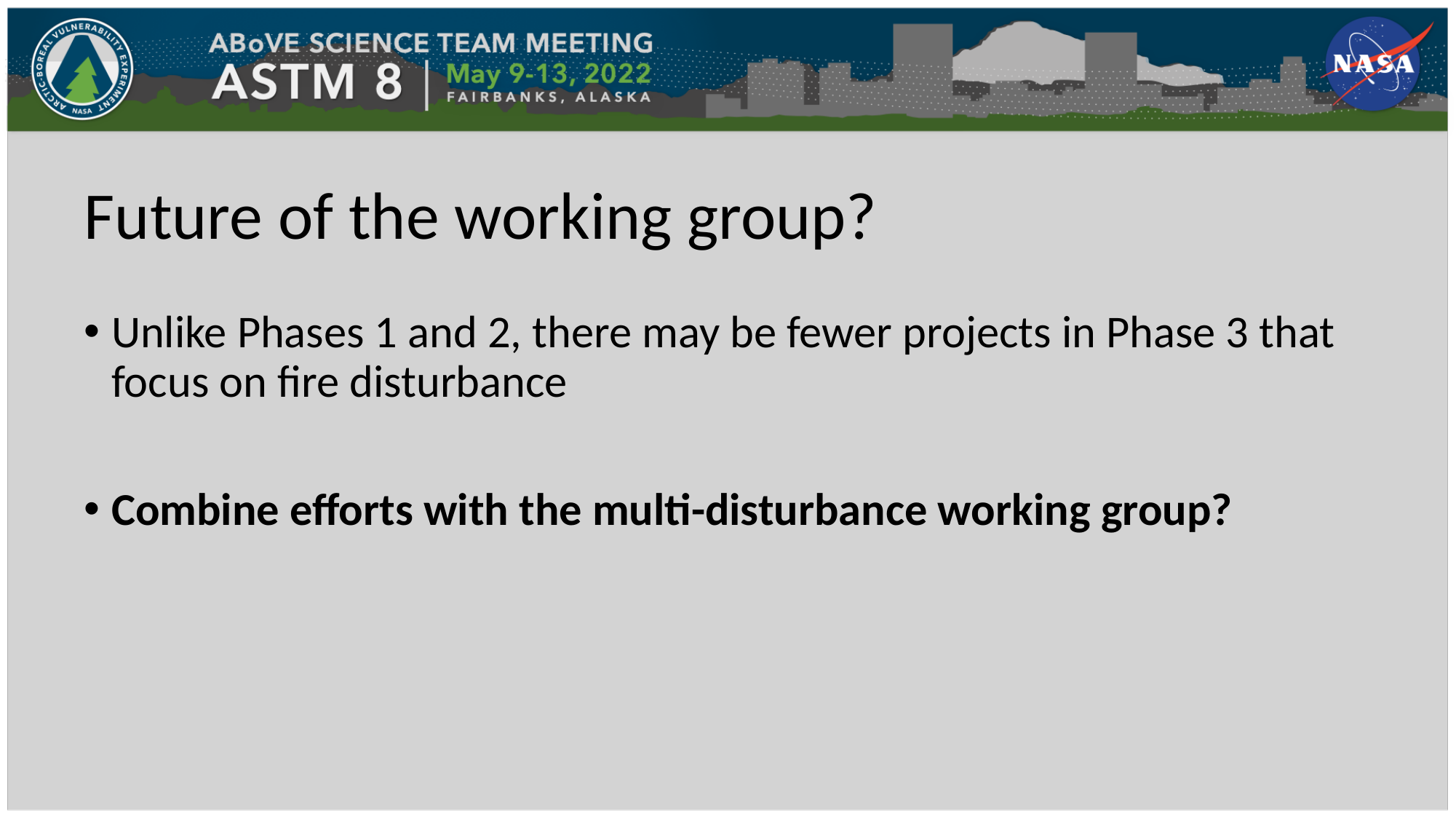

# Future of the working group?
Unlike Phases 1 and 2, there may be fewer projects in Phase 3 that focus on fire disturbance

Combine efforts with the multi-disturbance working group?